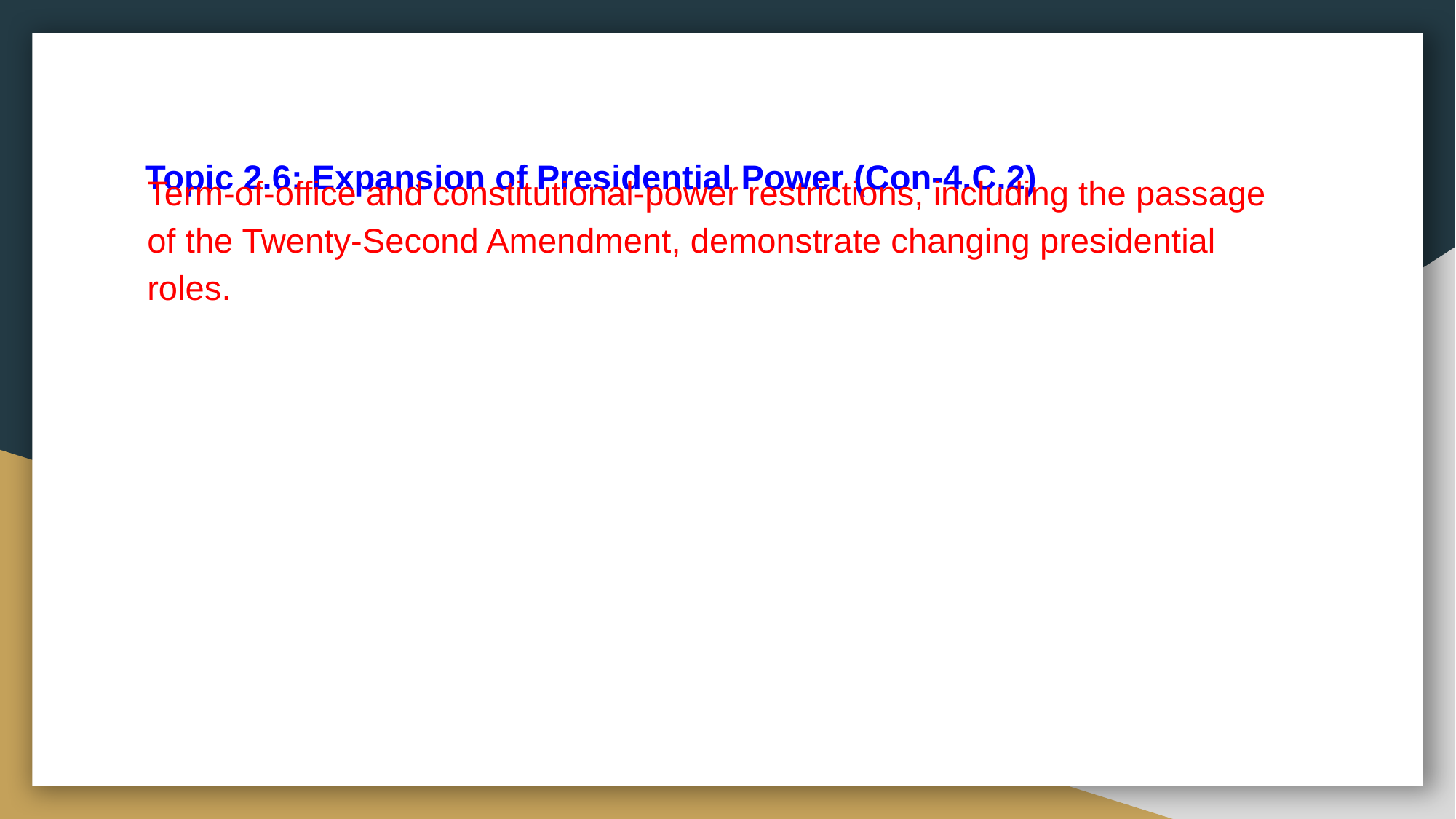

# Topic 2.6: Expansion of Presidential Power (Con-4.C.2)
Term-of-office and constitutional-power restrictions, including the passage of the Twenty-Second Amendment, demonstrate changing presidential roles.